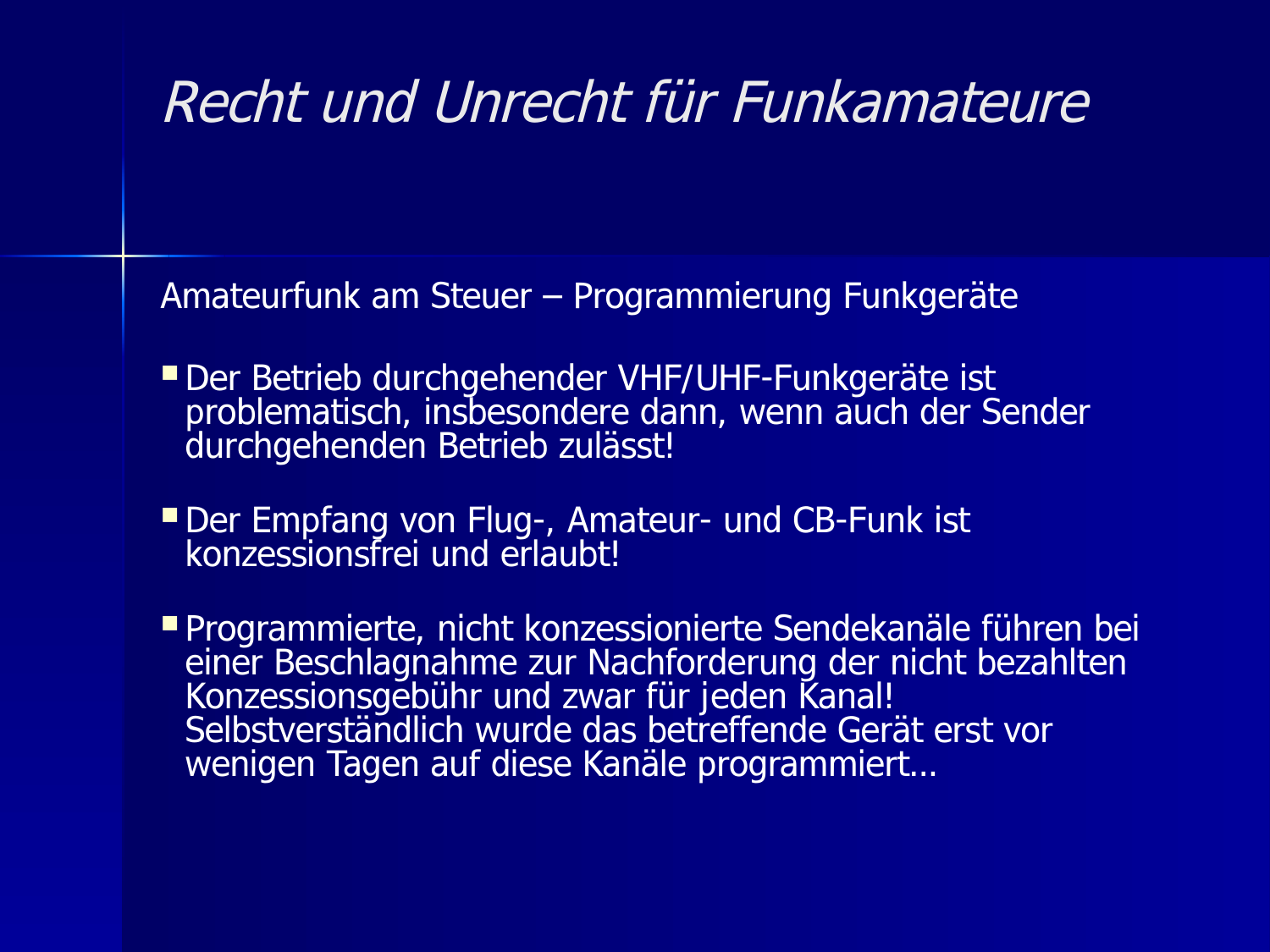

Recht und Unrecht für Funkamateure
Amateurfunk am Steuer – Programmierung Funkgeräte

Der Betrieb durchgehender VHF/UHF-Funkgeräte ist problematisch, insbesondere dann, wenn auch der Sender durchgehenden Betrieb zulässt!
Der Empfang von Flug-, Amateur- und CB-Funk ist konzessionsfrei und erlaubt!
Programmierte, nicht konzessionierte Sendekanäle führen bei einer Beschlagnahme zur Nachforderung der nicht bezahlten Konzessionsgebühr und zwar für jeden Kanal! Selbstverständlich wurde das betreffende Gerät erst vor wenigen Tagen auf diese Kanäle programmiert…